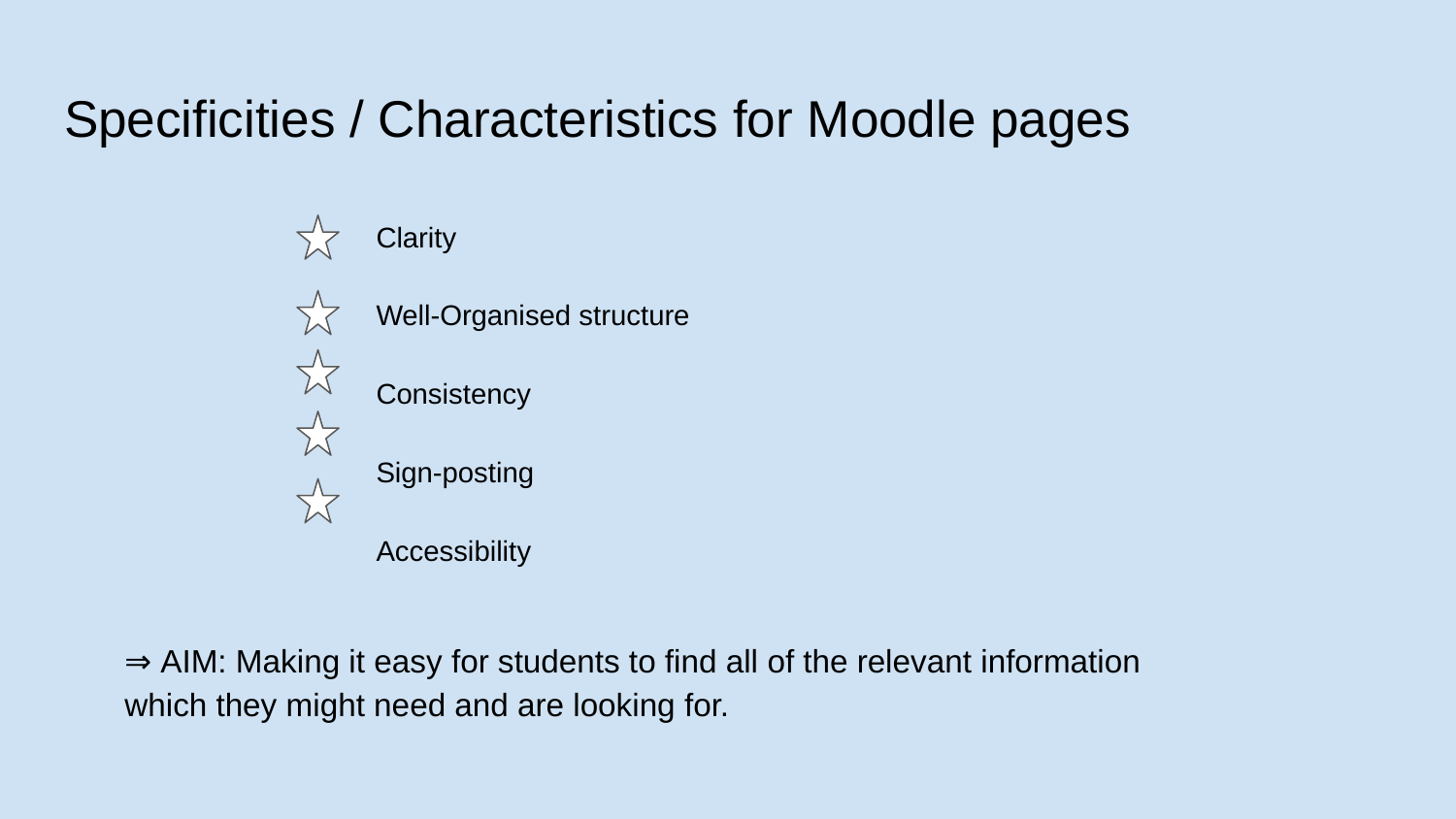

# Specificities / Characteristics for Moodle pages
Clarity

Well-Organised structure

Consistency

Sign-posting

Accessibility

⇒ AIM: Making it easy for students to find all of the relevant information which they might need and are looking for.